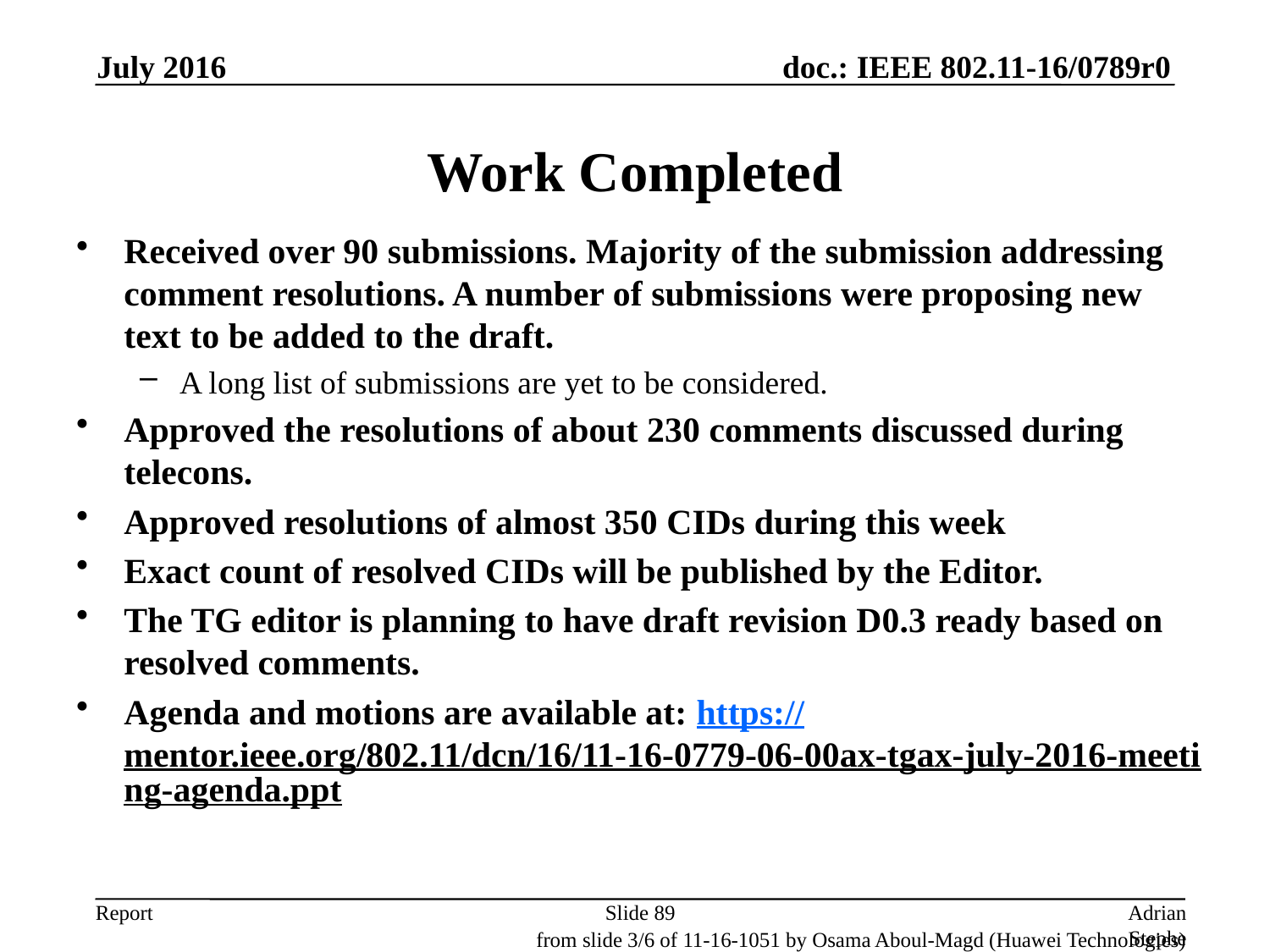

July 2016
# Work Completed
Received over 90 submissions. Majority of the submission addressing comment resolutions. A number of submissions were proposing new text to be added to the draft.
A long list of submissions are yet to be considered.
Approved the resolutions of about 230 comments discussed during telecons.
Approved resolutions of almost 350 CIDs during this week
Exact count of resolved CIDs will be published by the Editor.
The TG editor is planning to have draft revision D0.3 ready based on resolved comments.
Agenda and motions are available at: https://mentor.ieee.org/802.11/dcn/16/11-16-0779-06-00ax-tgax-july-2016-meeting-agenda.ppt
Slide 89
Adrian Stephens, Intel Corporation
from slide 3/6 of 11-16-1051 by Osama Aboul-Magd (Huawei Technologies)